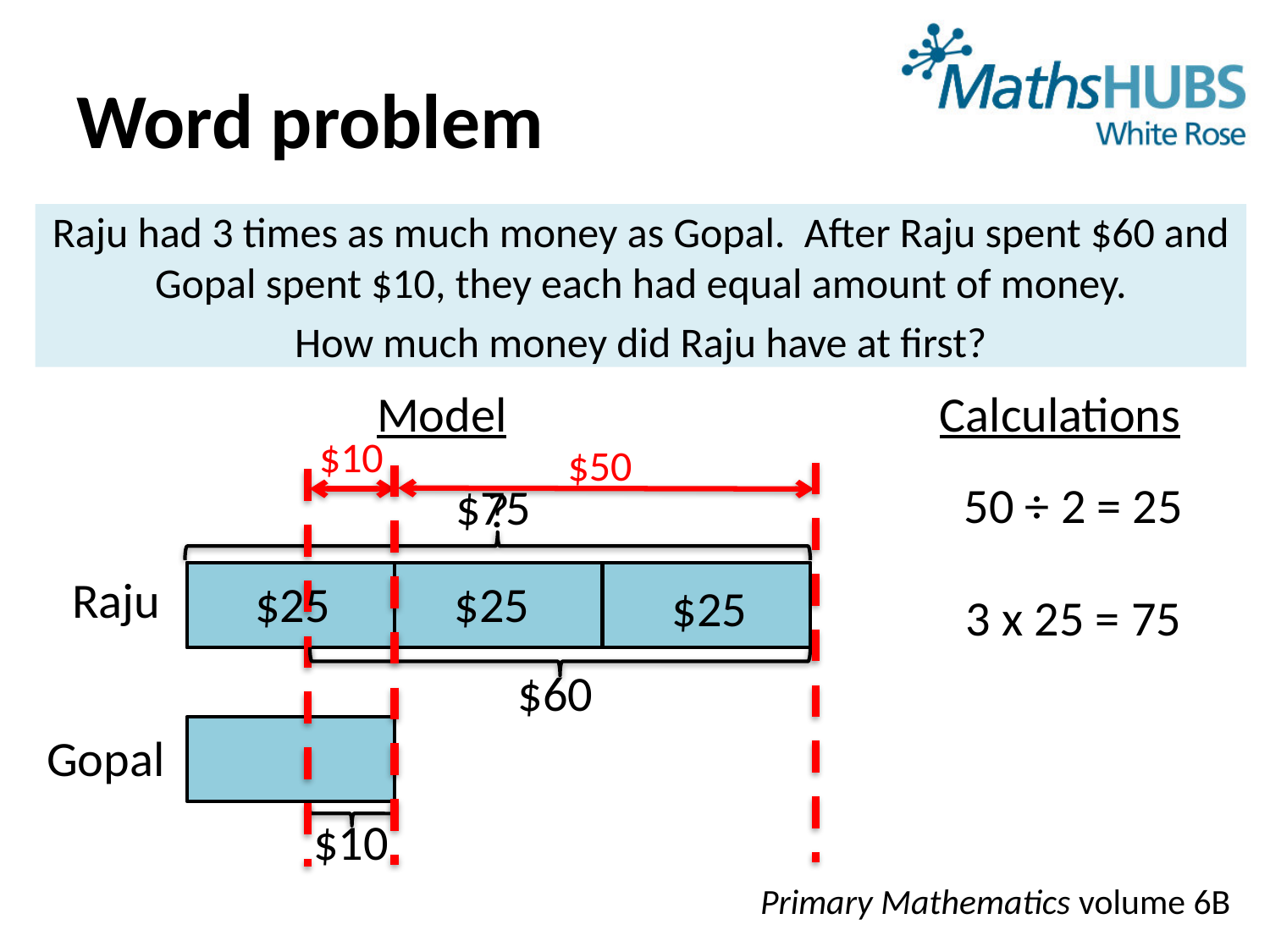

# Word problem
Raju had 3 times as much money as Gopal.  After Raju spent $60 and Gopal spent $10, they each had equal amount of money.
How much money did Raju have at first?

Model
Calculations

$10
$50
50 ÷ 2 = 25
$75
?
Raju

$25
$25
$25
3 x 25 = 75
$60

Gopal

$10
Primary Mathematics volume 6B